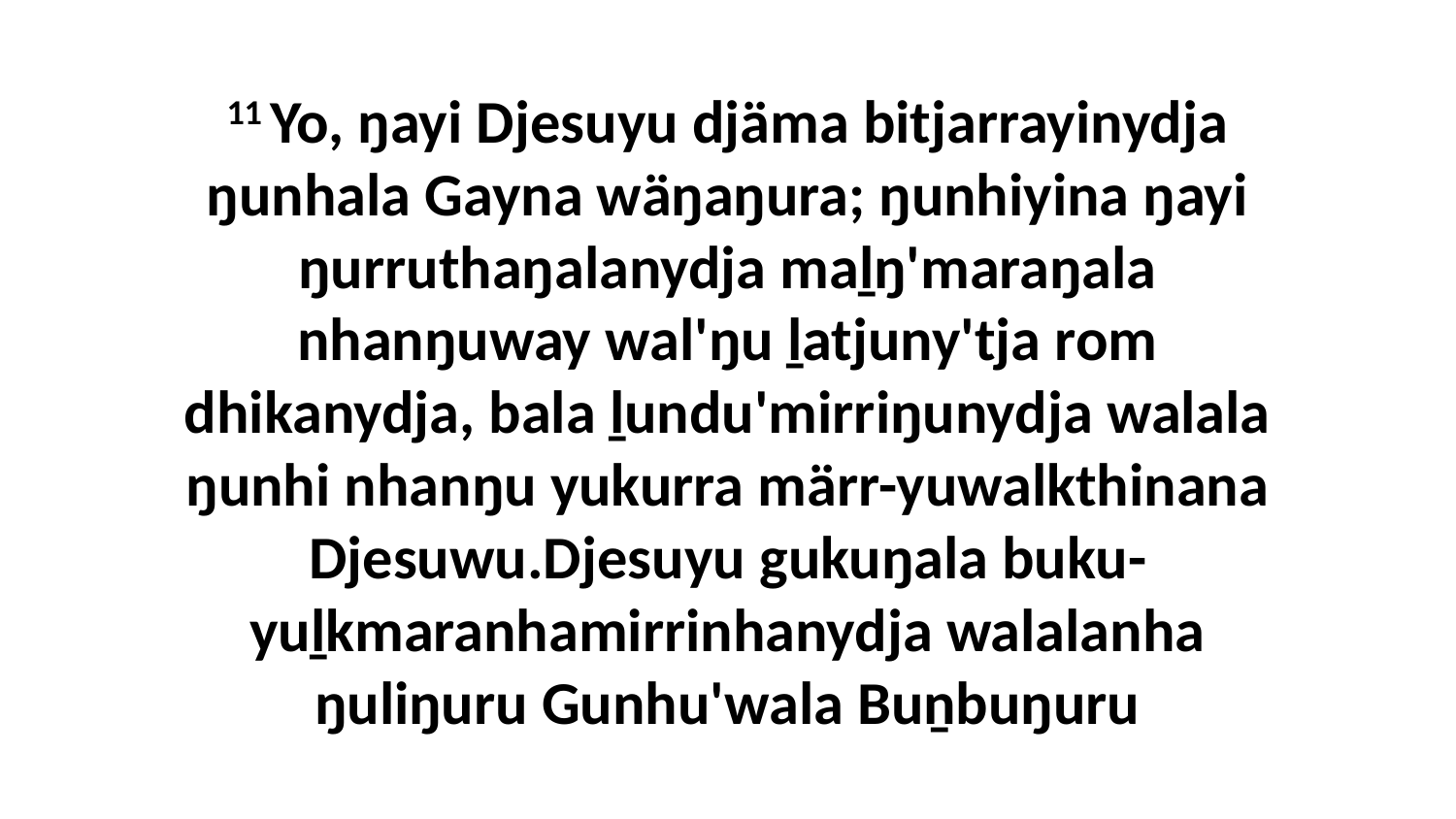

11 Yo, ŋayi Djesuyu djäma bitjarrayinydja ŋunhala Gayna wäŋaŋura; ŋunhiyina ŋayi ŋurruthaŋalanydja maḻŋ'maraŋala nhanŋuway wal'ŋu ḻatjuny'tja rom dhikanydja, bala ḻundu'mirriŋunydja walala ŋunhi nhanŋu yukurra märr-yuwalkthinana Djesuwu.Djesuyu gukuŋala buku-yuḻkmaranhamirrinhanydja walalanha ŋuliŋuru Gunhu'wala Buṉbuŋuru